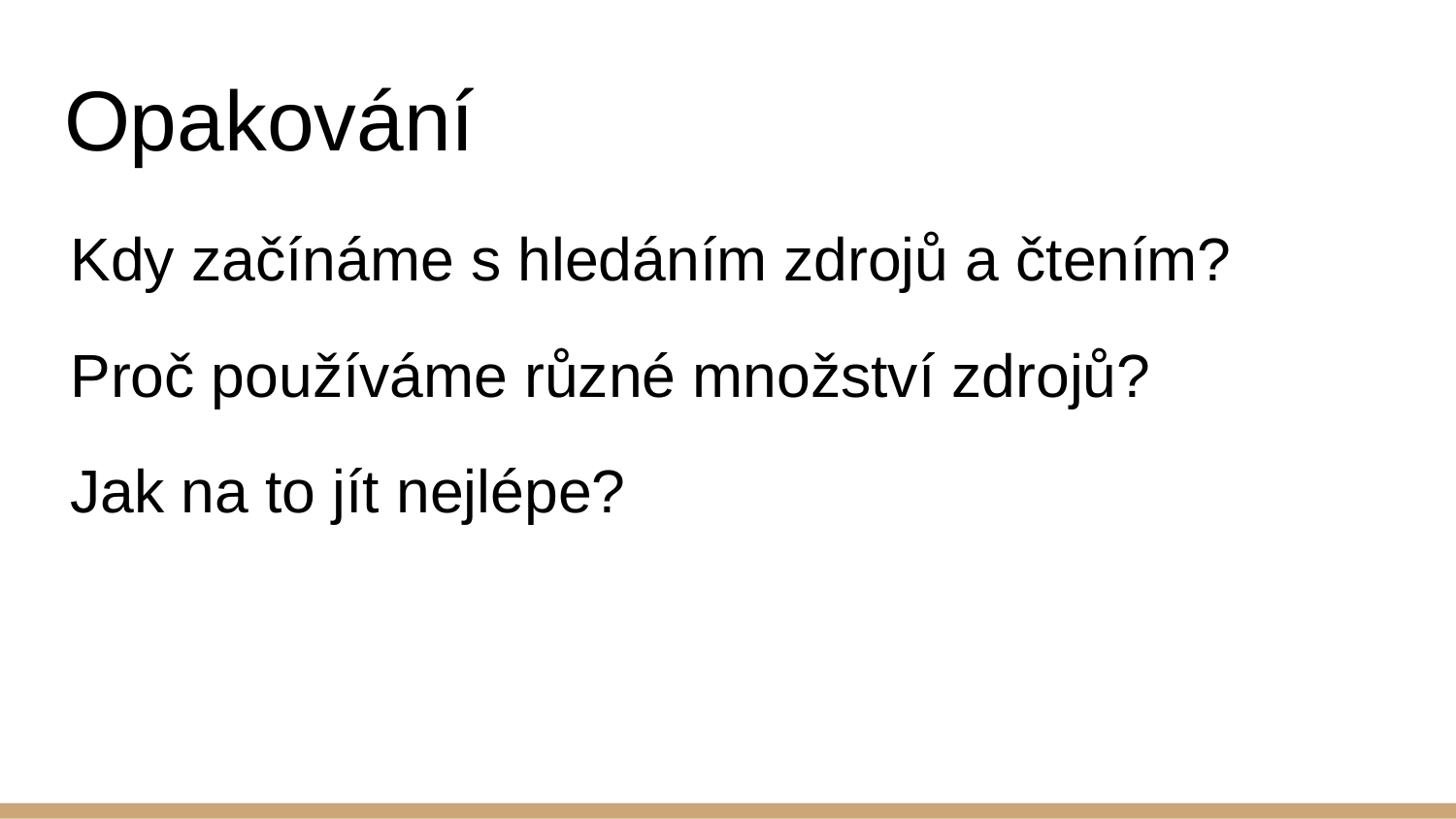

# Opakování
Kdy začínáme s hledáním zdrojů a čtením?
Proč používáme různé množství zdrojů?
Jak na to jít nejlépe?